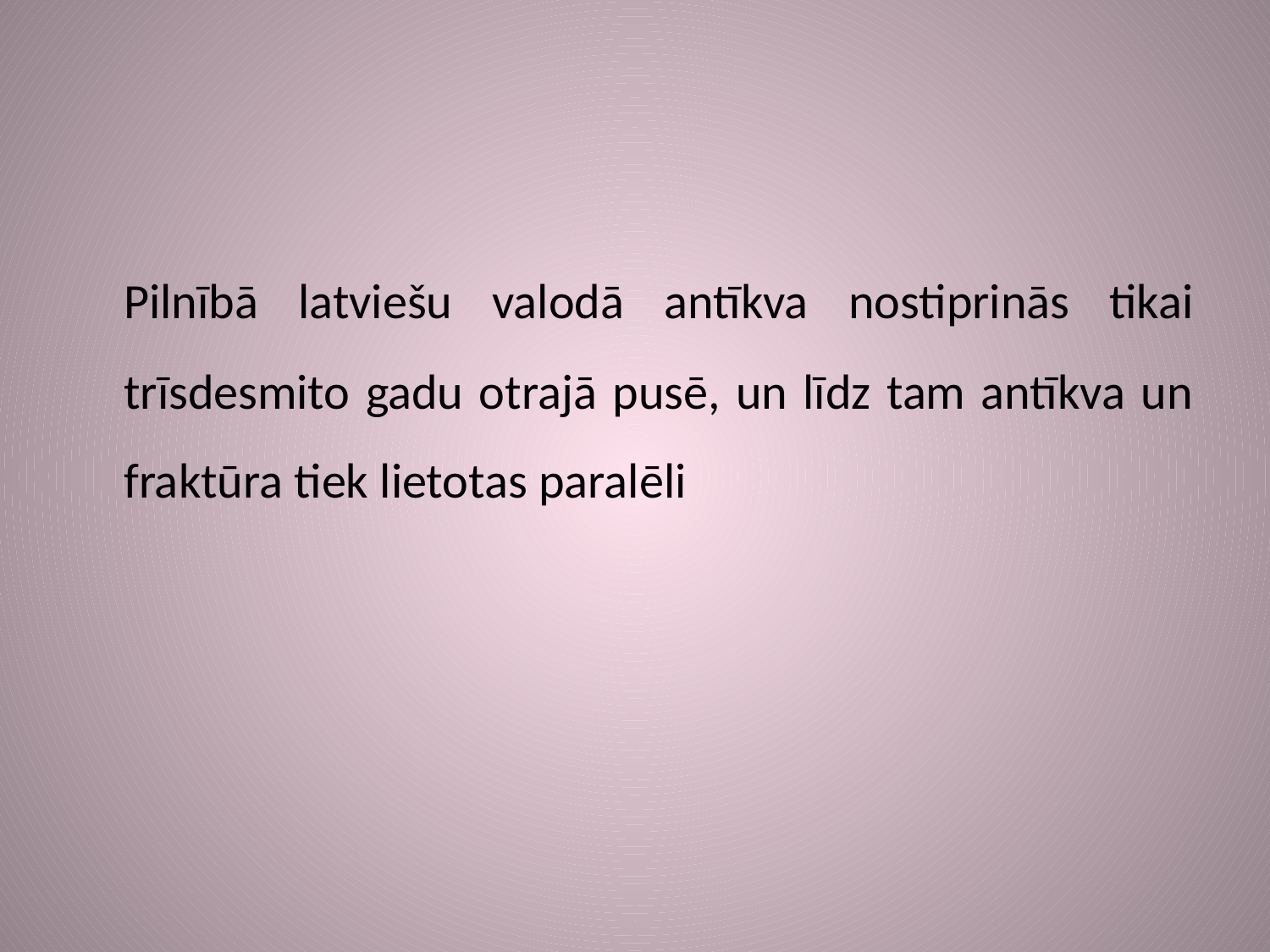

Pilnībā latviešu valodā antīkva nostiprinās tikai trīsdesmito gadu otrajā pusē, un līdz tam antīkva un fraktūra tiek lietotas paralēli